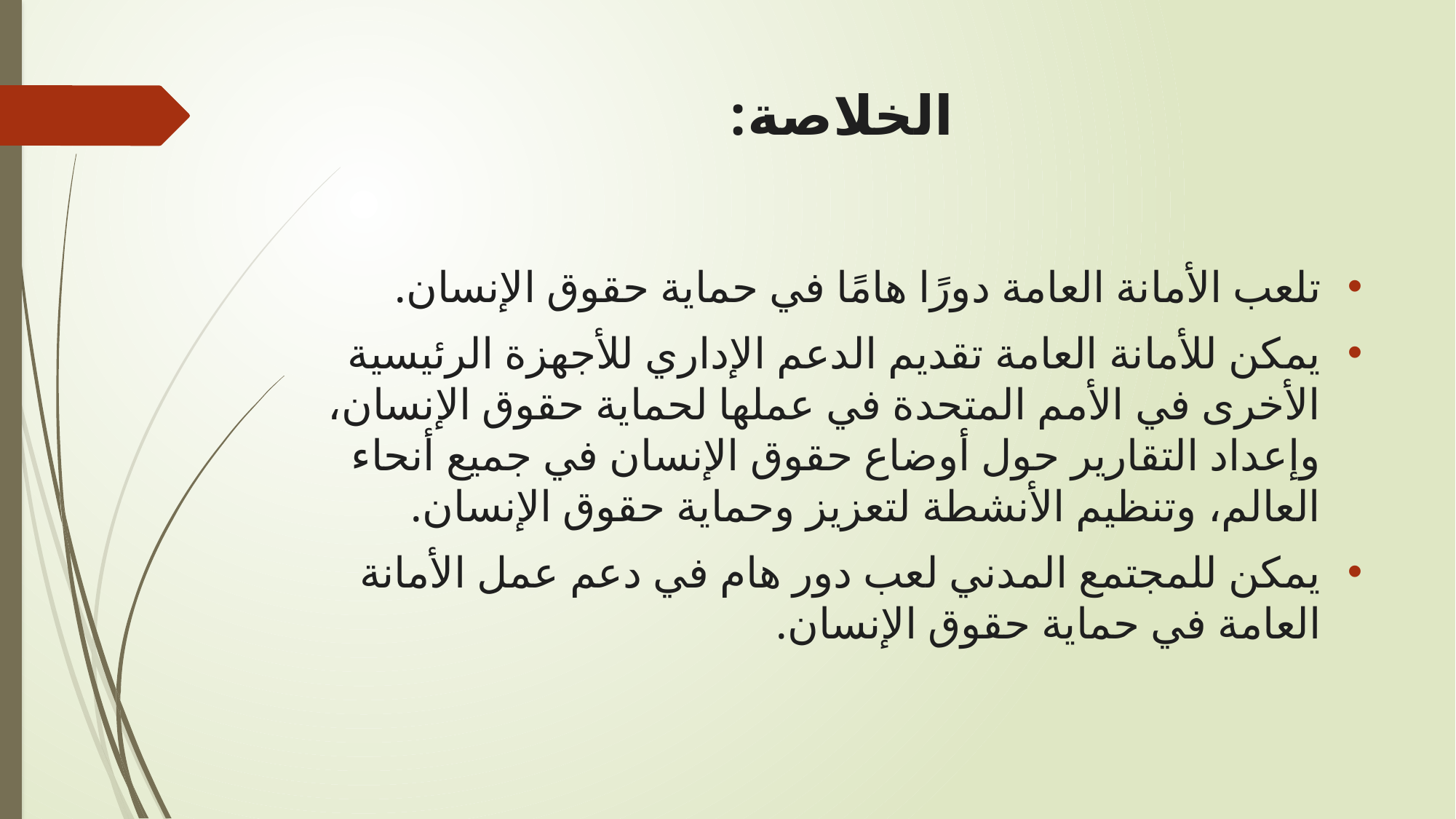

# الخلاصة:
تلعب الأمانة العامة دورًا هامًا في حماية حقوق الإنسان.
يمكن للأمانة العامة تقديم الدعم الإداري للأجهزة الرئيسية الأخرى في الأمم المتحدة في عملها لحماية حقوق الإنسان، وإعداد التقارير حول أوضاع حقوق الإنسان في جميع أنحاء العالم، وتنظيم الأنشطة لتعزيز وحماية حقوق الإنسان.
يمكن للمجتمع المدني لعب دور هام في دعم عمل الأمانة العامة في حماية حقوق الإنسان.